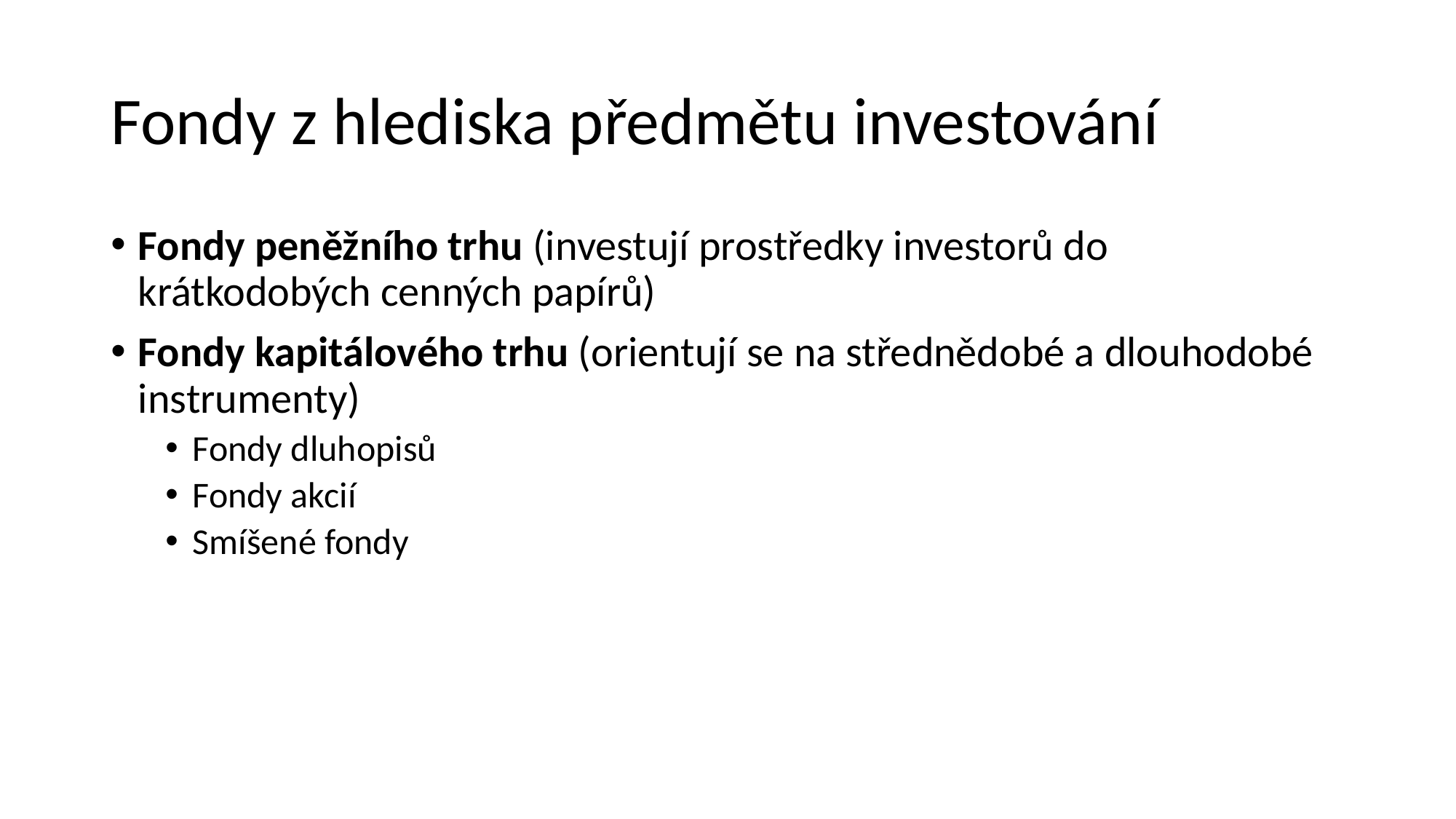

# Fondy z hlediska předmětu investování
Fondy peněžního trhu (investují prostředky investorů do krátkodobých cenných papírů)
Fondy kapitálového trhu (orientují se na střednědobé a dlouhodobé instrumenty)
Fondy dluhopisů
Fondy akcií
Smíšené fondy